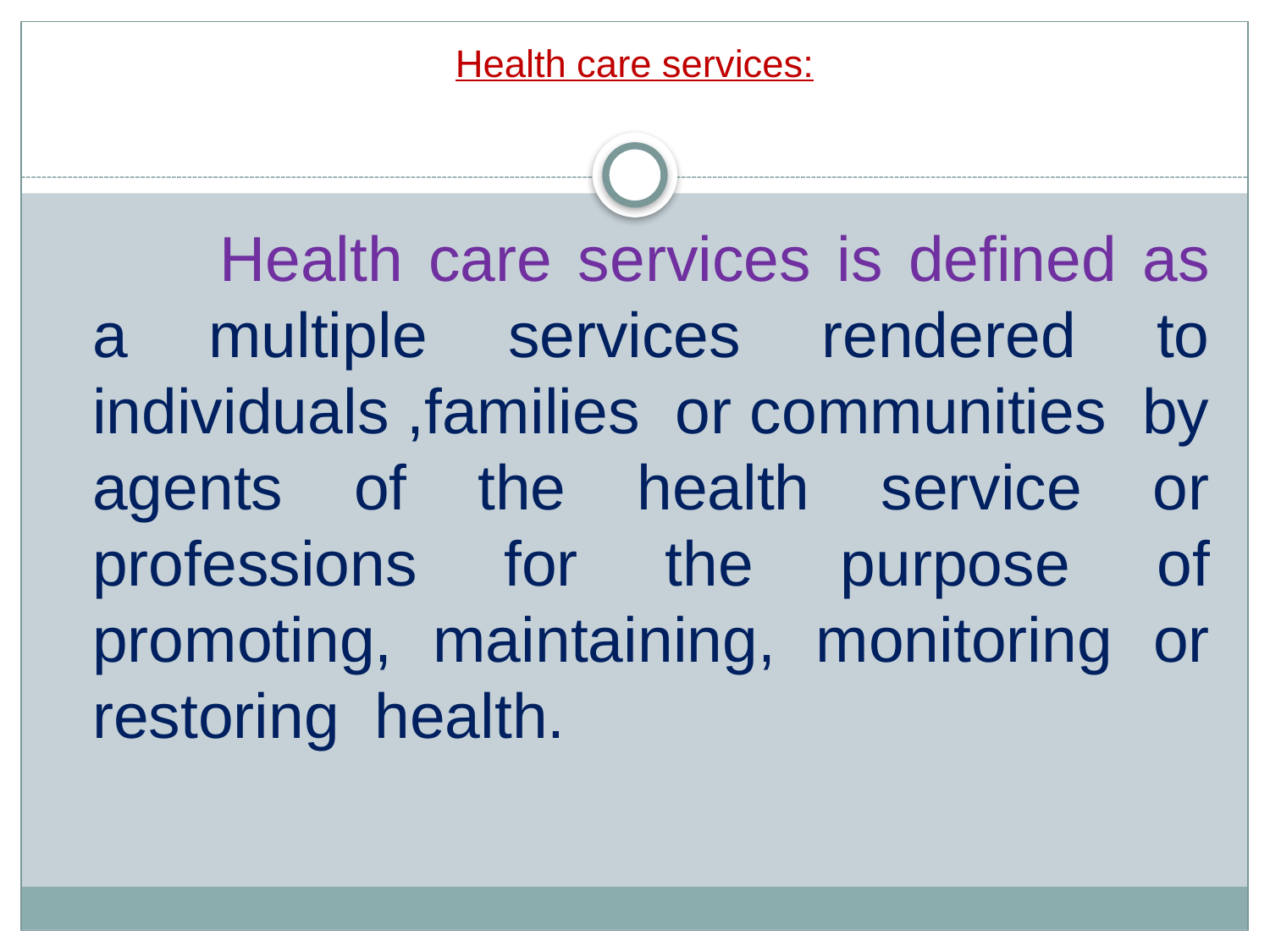

# Health care services:
		Health care services is defined as a multiple services rendered to individuals ,families  or communities  by agents of the health service or professions for the purpose of promoting, maintaining, monitoring or restoring  health.